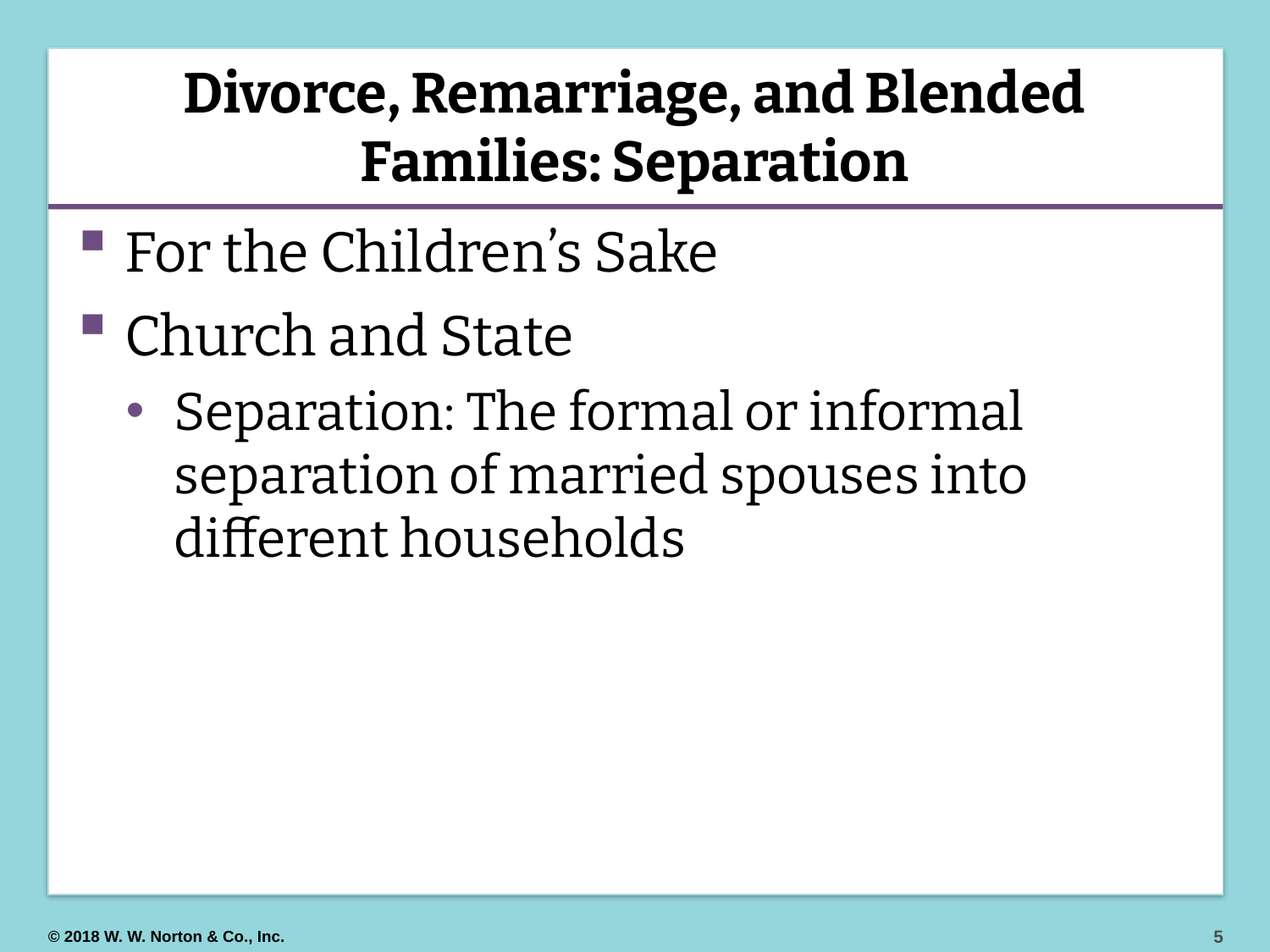

# Divorce, Remarriage, and Blended Families: Separation
For the Children’s Sake
Church and State
Separation: The formal or informal separation of married spouses into different households